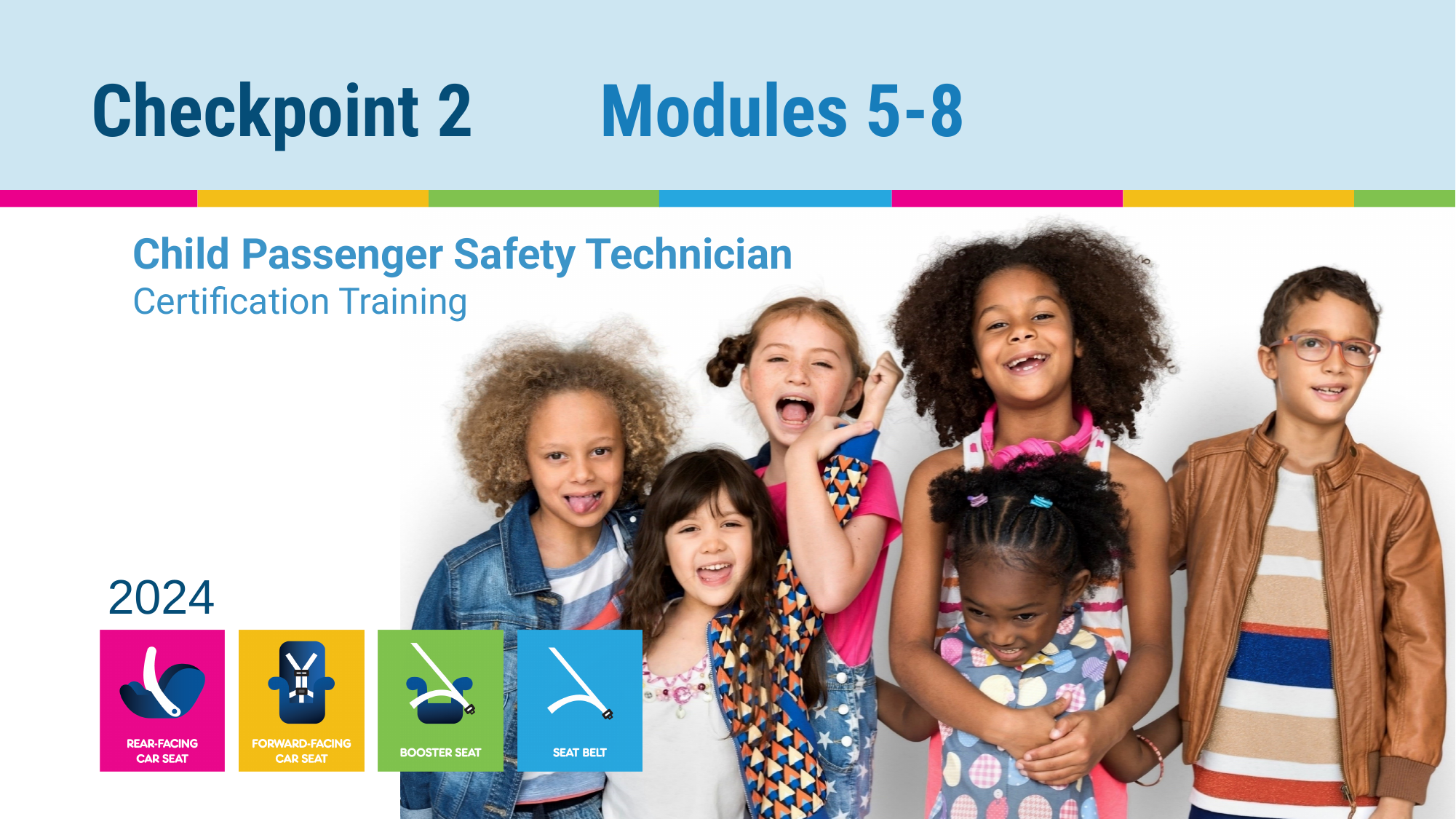

# Checkpoint 2
Modules 5-8
Child Passenger Safety Technician
Certification Training